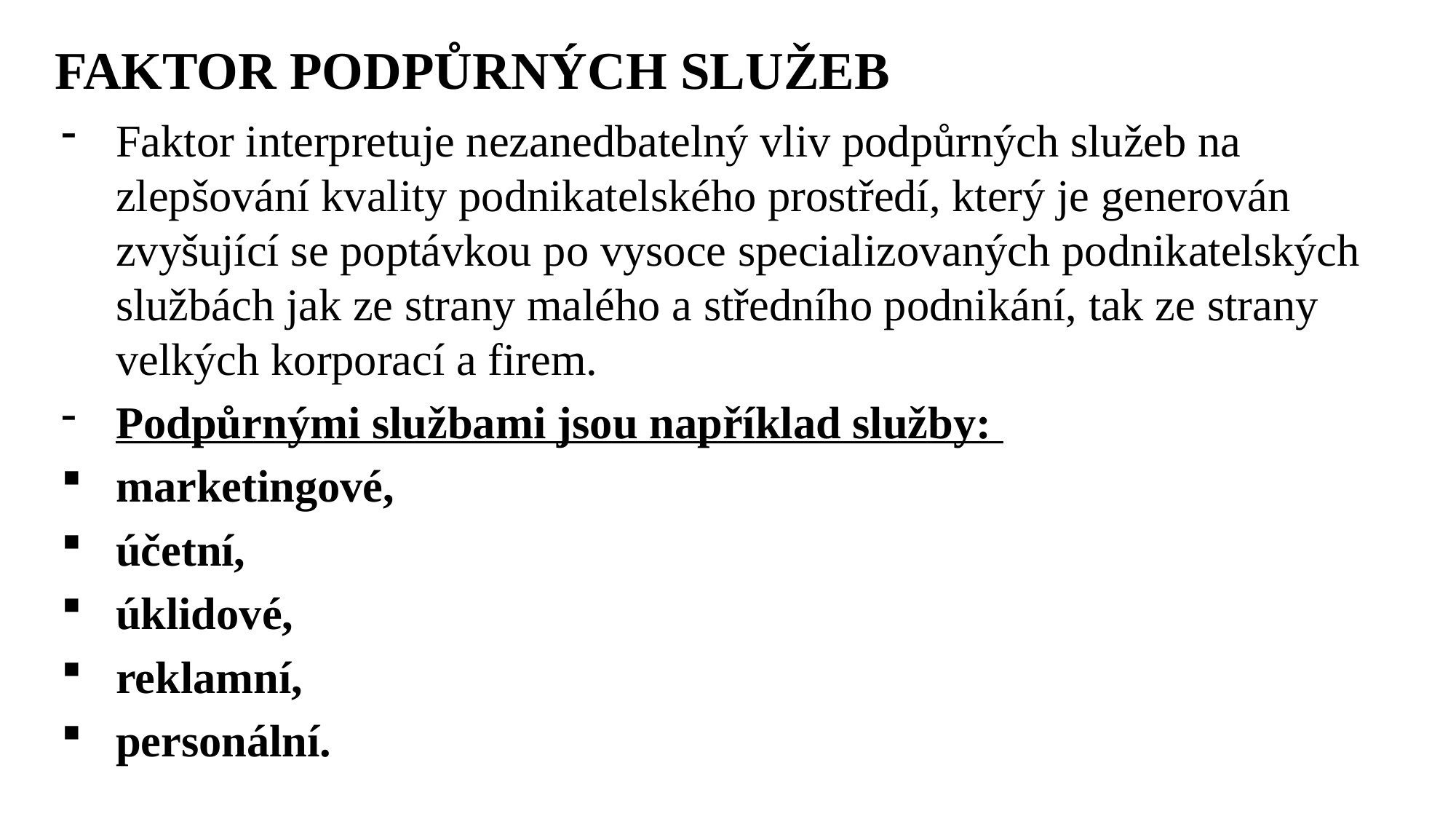

FAKTOR PODPŮRNÝCH SLUŽEB
Faktor interpretuje nezanedbatelný vliv podpůrných služeb na zlepšování kvality podnikatelského prostředí, který je generován zvyšující se poptávkou po vysoce specializovaných podnikatelských službách jak ze strany malého a středního podnikání, tak ze strany velkých korporací a firem.
Podpůrnými službami jsou například služby:
marketingové,
účetní,
úklidové,
reklamní,
personální.
Ing. Lenka Prachařová, Ph.D.